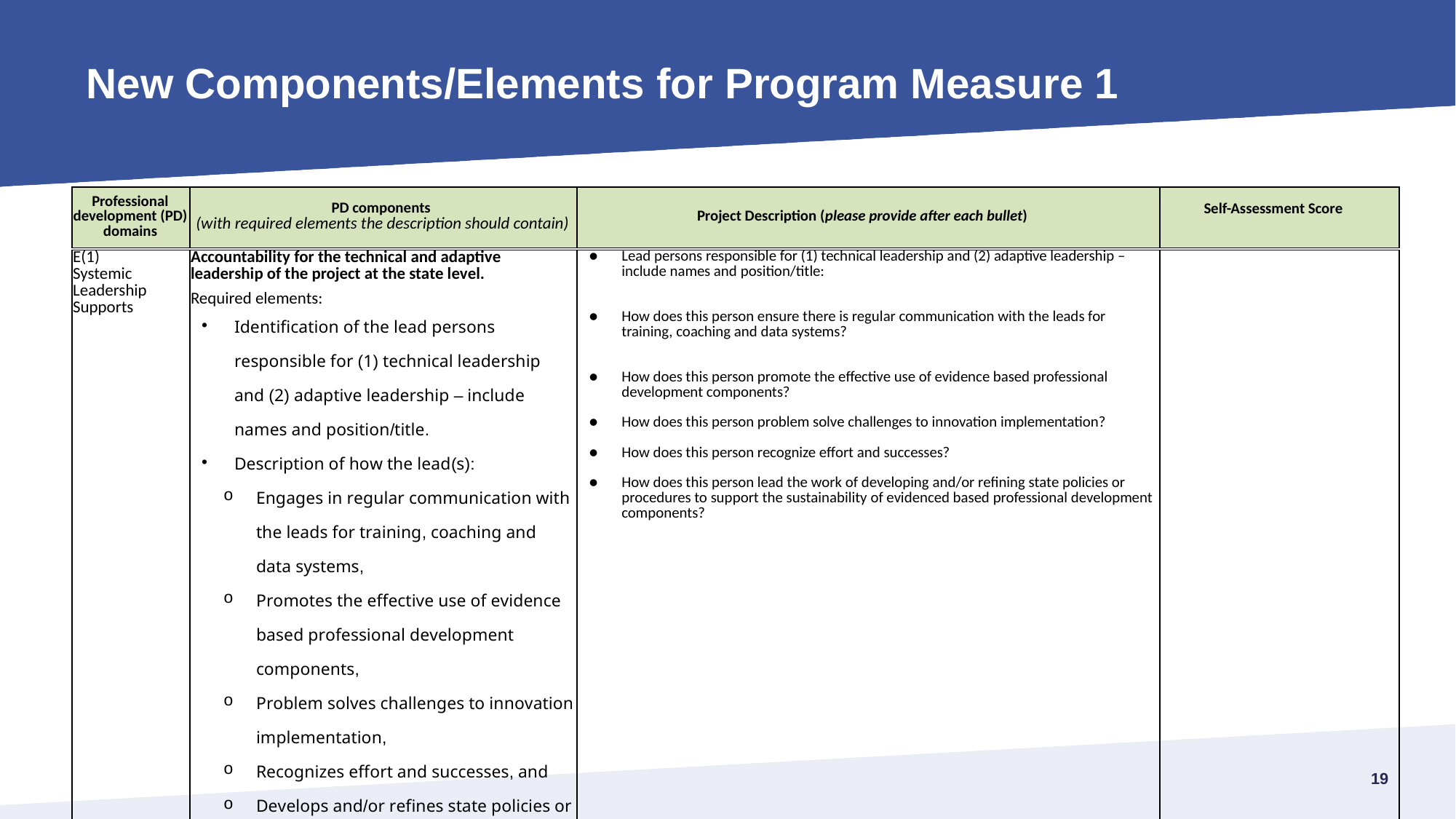

# New Components/Elements for Program Measure 1
| Professional development (PD) domains | PD components (with required elements the description should contain) | Project Description (please provide after each bullet) | Self-Assessment Score |
| --- | --- | --- | --- |
| E(1) Systemic Leadership Supports | Accountability for the technical and adaptive leadership of the project at the state level.   Required elements: Identification of the lead persons responsible for (1) technical leadership and (2) adaptive leadership – include names and position/title. Description of how the lead(s): Engages in regular communication with the leads for training, coaching and data systems, Promotes the effective use of evidence based professional development components, Problem solves challenges to innovation implementation, Recognizes effort and successes, and Develops and/or refines state policies or procedures to support the sustainability of evidenced based professional development components. | ● Lead persons responsible for (1) technical leadership and (2) adaptive leadership – include names and position/title:   ● How does this person ensure there is regular communication with the leads for training, coaching and data systems?     ● How does this person promote the effective use of evidence based professional development components?   ● How does this person problem solve challenges to innovation implementation?   ● How does this person recognize effort and successes?   ● How does this person lead the work of developing and/or refining state policies or procedures to support the sustainability of evidenced based professional development components? |  |
| --- | --- | --- | --- |
19